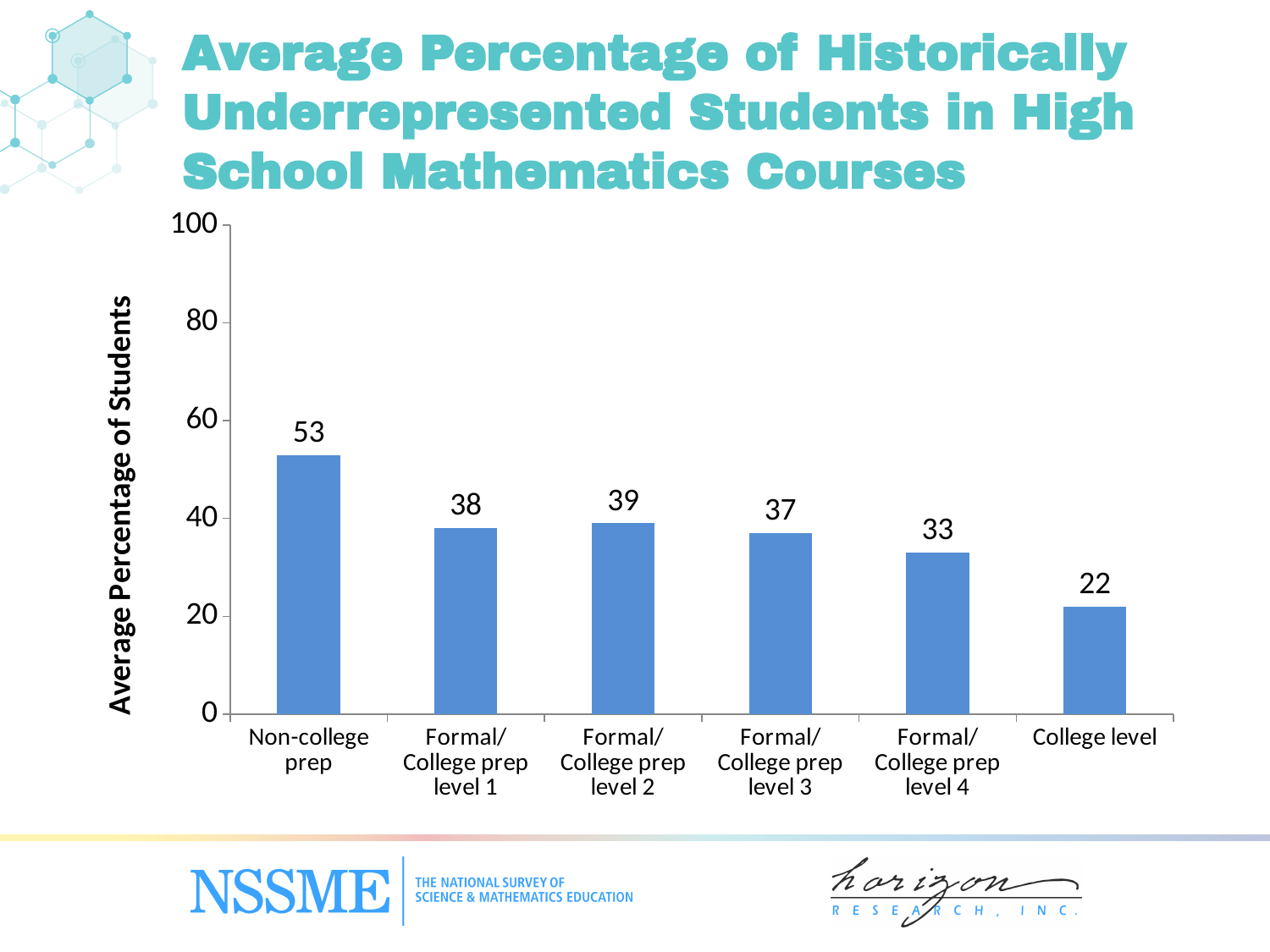

# Average Percentage of Historically Underrepresented Students in High School Mathematics Courses

### Chart

| Category | Percent from Historically Underrepresented Races/Ethnicities |
|---|---|
| Non-college prep | 53.0 |
| Formal/‌College prep level 1 | 38.0 |
| Formal/‌College prep level 2 | 39.0 |
| Formal/‌College prep level 3 | 37.0 |
| Formal/‌College prep level 4 | 33.0 |
| College level | 22.0 |